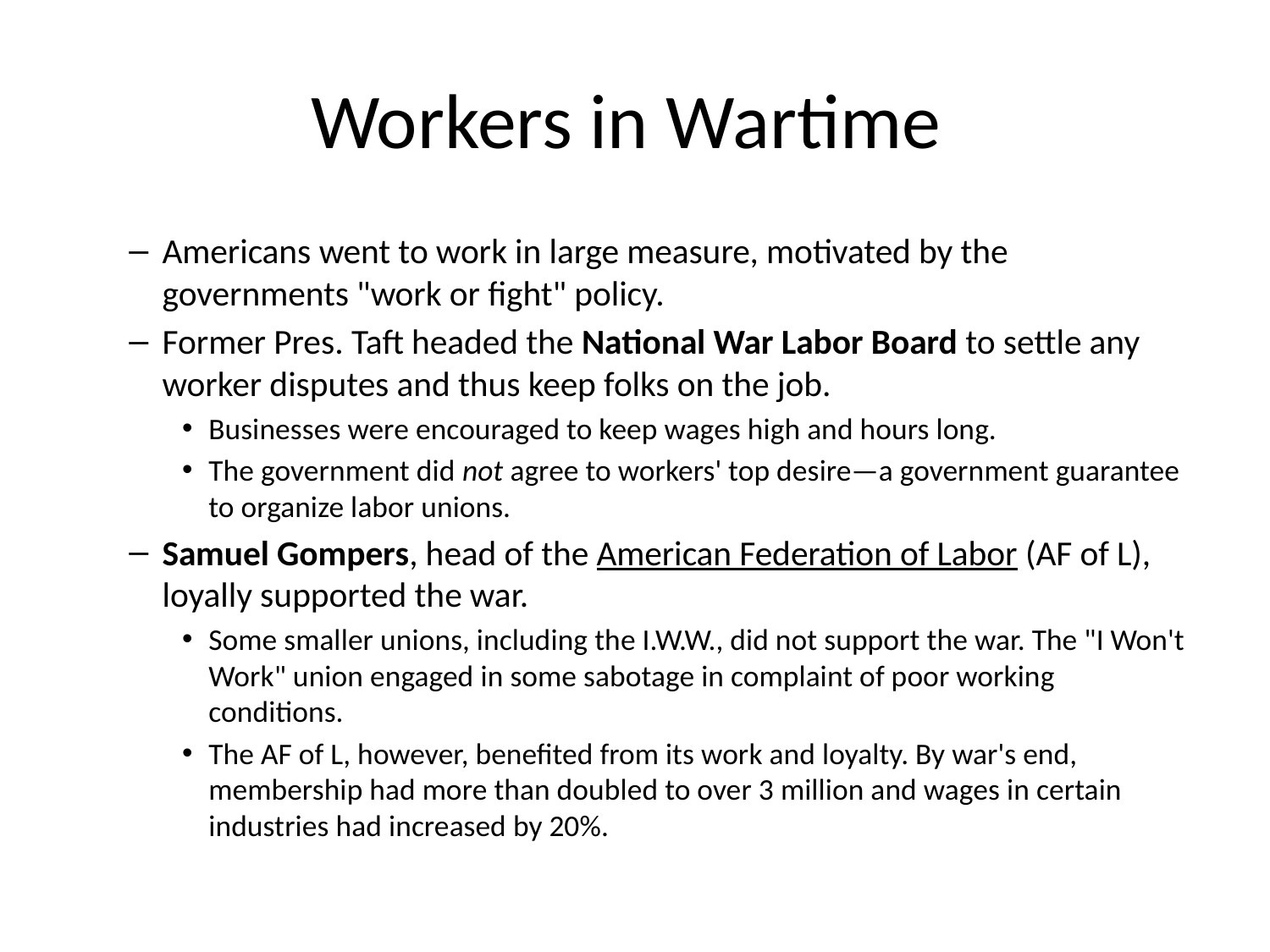

# Workers in Wartime
Americans went to work in large measure, motivated by the governments "work or fight" policy.
Former Pres. Taft headed the National War Labor Board to settle any worker disputes and thus keep folks on the job.
Businesses were encouraged to keep wages high and hours long.
The government did not agree to workers' top desire—a government guarantee to organize labor unions.
Samuel Gompers, head of the American Federation of Labor (AF of L), loyally supported the war.
Some smaller unions, including the I.W.W., did not support the war. The "I Won't Work" union engaged in some sabotage in complaint of poor working conditions.
The AF of L, however, benefited from its work and loyalty. By war's end, membership had more than doubled to over 3 million and wages in certain industries had increased by 20%.